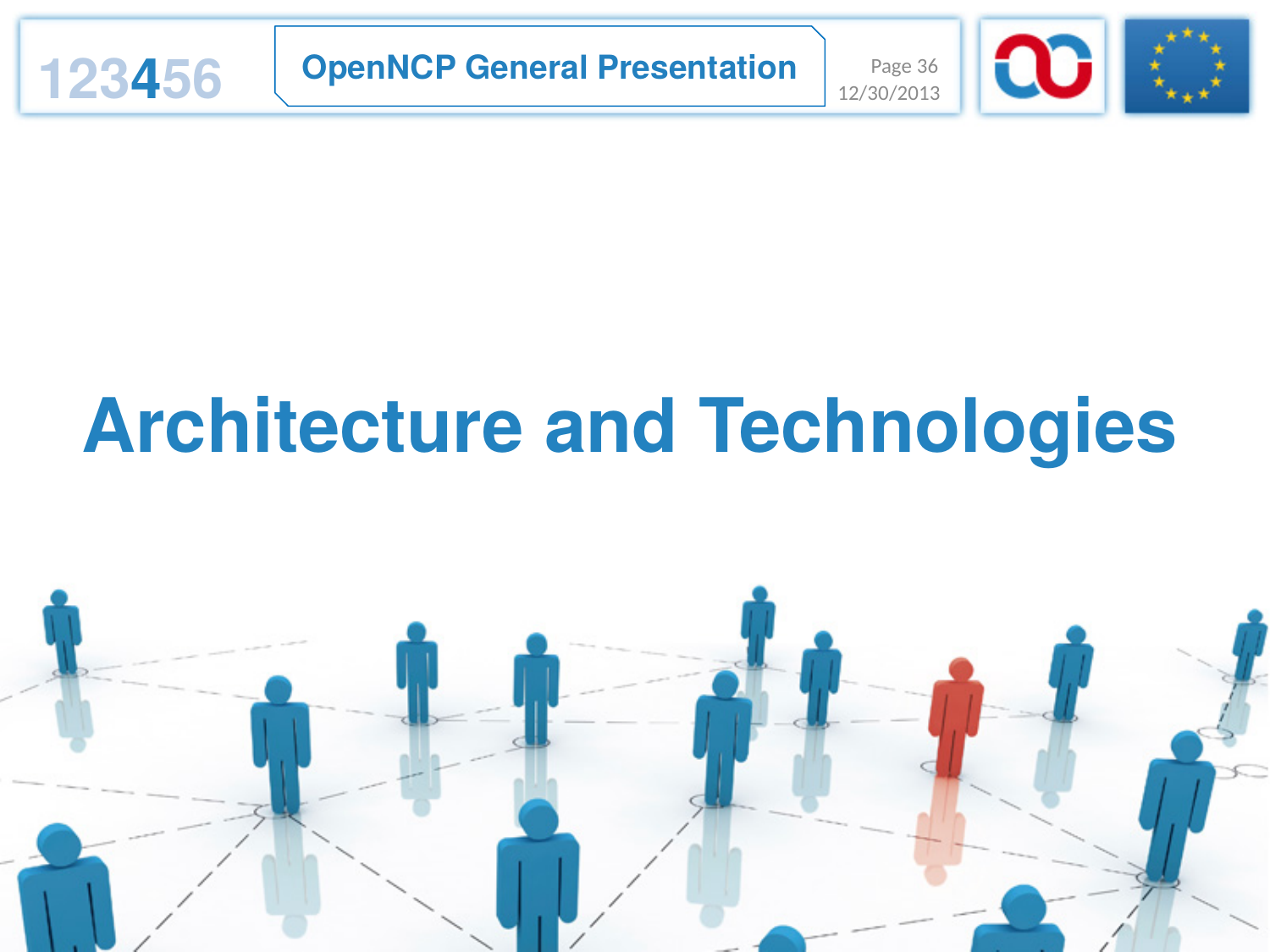

OpenNCP General Presentation
123456
Page 36
12/30/2013
Architecture and Technologies